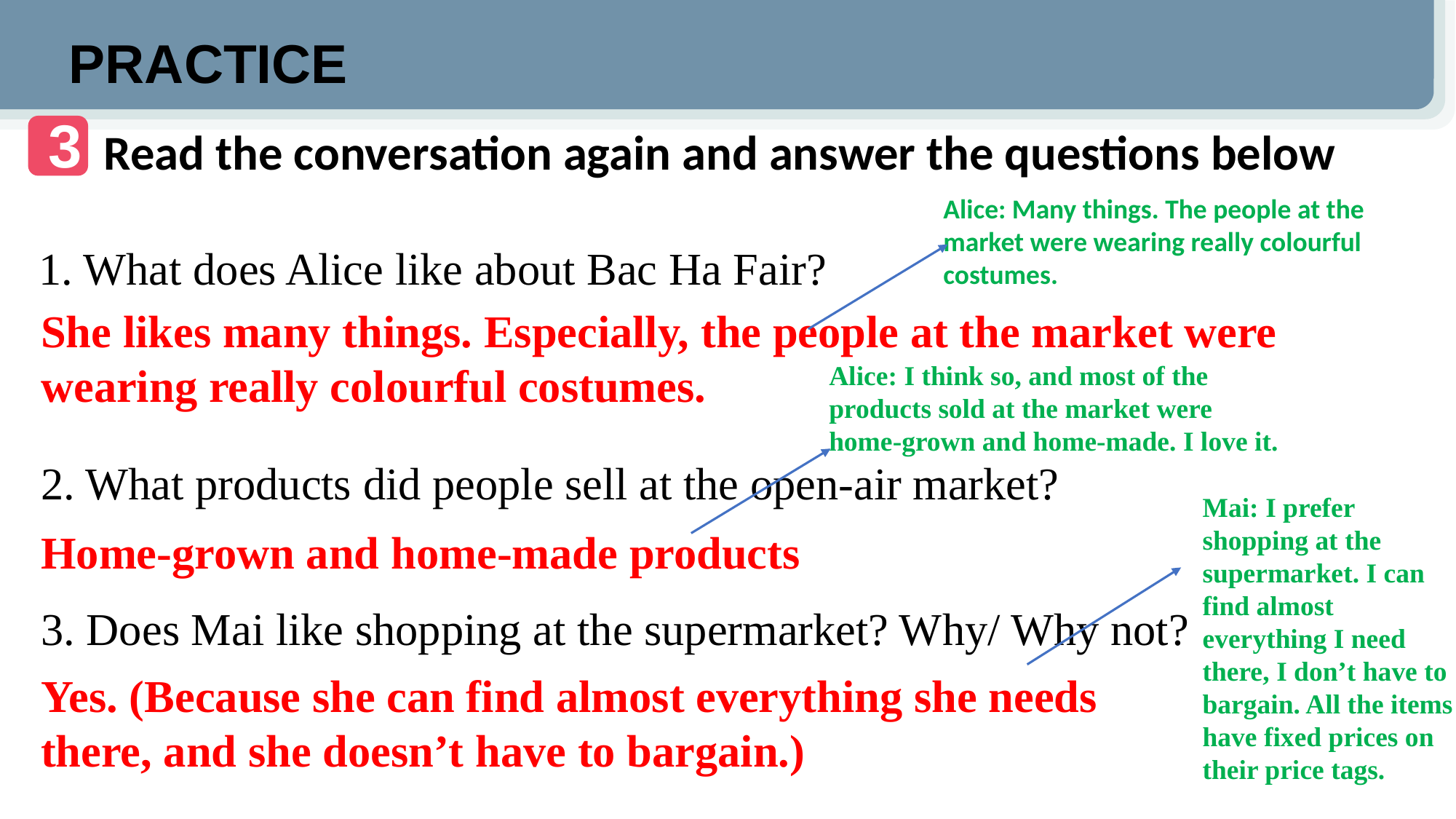

PRACTICE
3

Read the conversation again and answer the questions below
Alice: Many things. The people at the market were wearing really colourful costumes.
1. What does Alice like about Bac Ha Fair?
She likes many things. Especially, the people at the market were wearing really colourful costumes.
Alice: I think so, and most of the products sold at the market were home-grown and home-made. I love it.
2. What products did people sell at the open-air market?
Mai: I prefer shopping at the supermarket. I can find almost everything I need there, I don’t have to bargain. All the items have fixed prices on their price tags.
Home-grown and home-made products
3. Does Mai like shopping at the supermarket? Why/ Why not?
Yes. (Because she can find almost everything she needs
there, and she doesn’t have to bargain.)